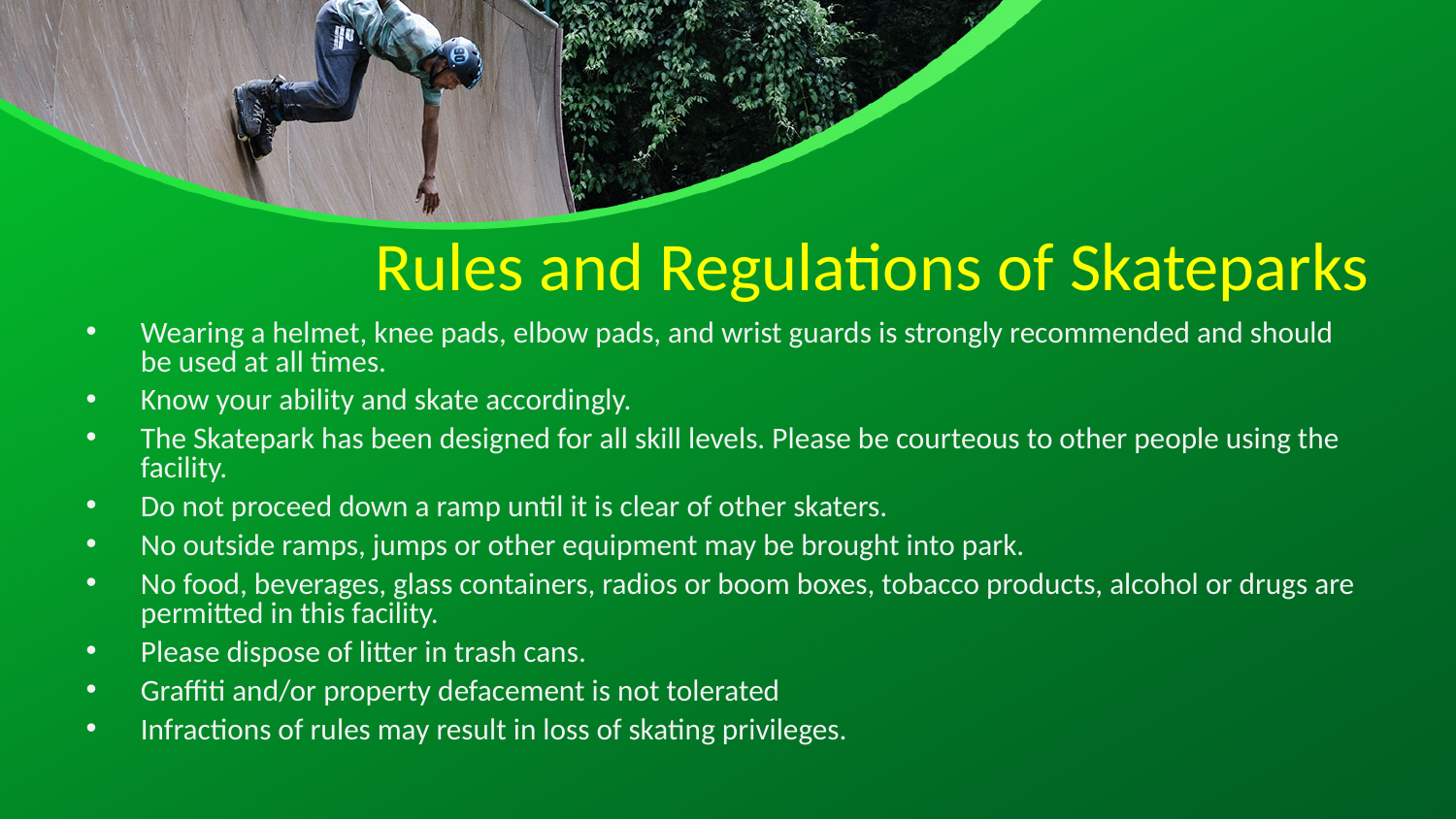

# Rules and Regulations of Skateparks
Wearing a helmet, knee pads, elbow pads, and wrist guards is strongly recommended and should be used at all times.
Know your ability and skate accordingly.
The Skatepark has been designed for all skill levels. Please be courteous to other people using the facility.
Do not proceed down a ramp until it is clear of other skaters.
No outside ramps, jumps or other equipment may be brought into park.
No food, beverages, glass containers, radios or boom boxes, tobacco products, alcohol or drugs are permitted in this facility.
Please dispose of litter in trash cans.
Graffiti and/or property defacement is not tolerated
Infractions of rules may result in loss of skating privileges.